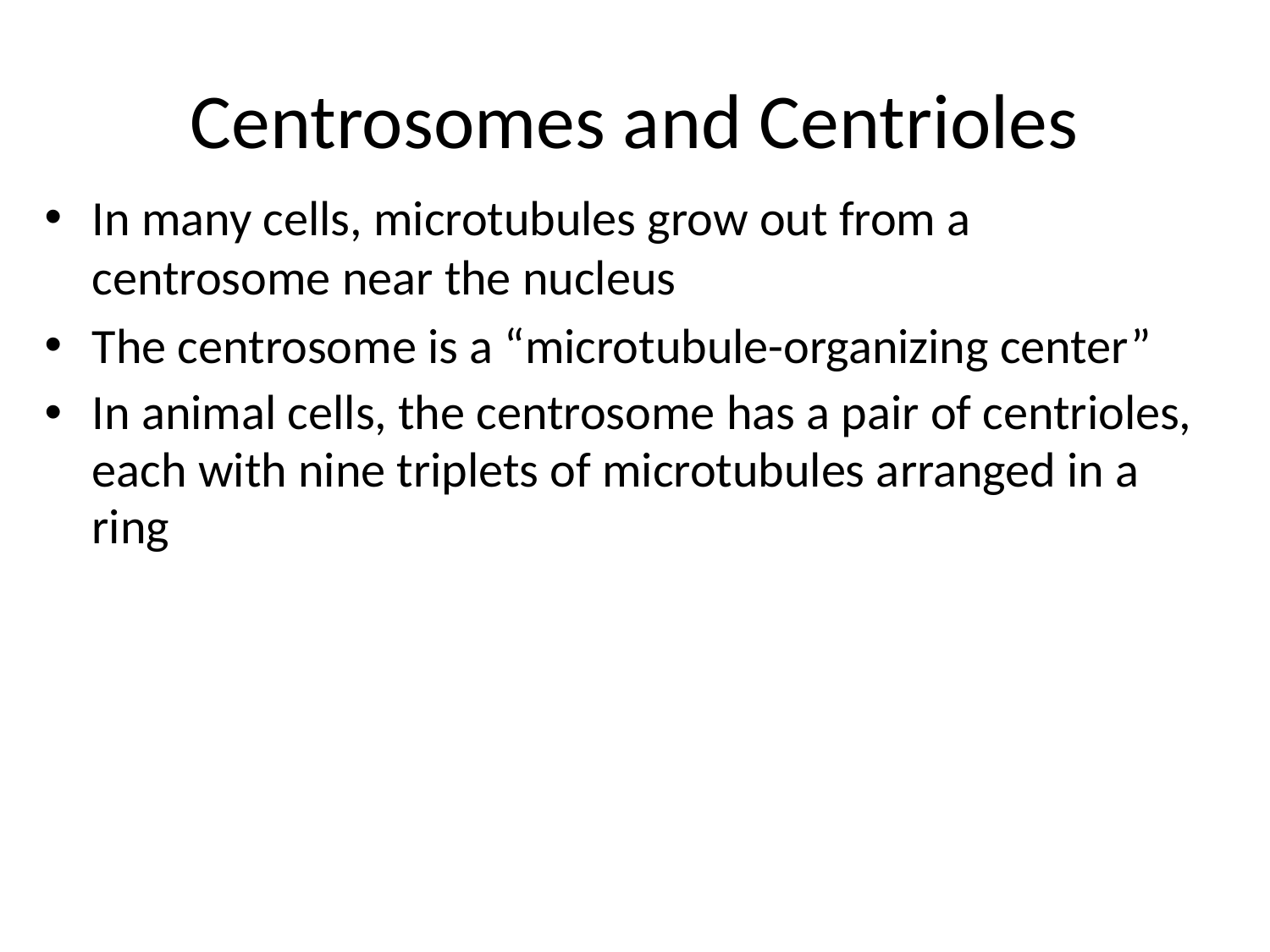

# Centrosomes and Centrioles
In many cells, microtubules grow out from a centrosome near the nucleus
The centrosome is a “microtubule-organizing center”
In animal cells, the centrosome has a pair of centrioles, each with nine triplets of microtubules arranged in a ring